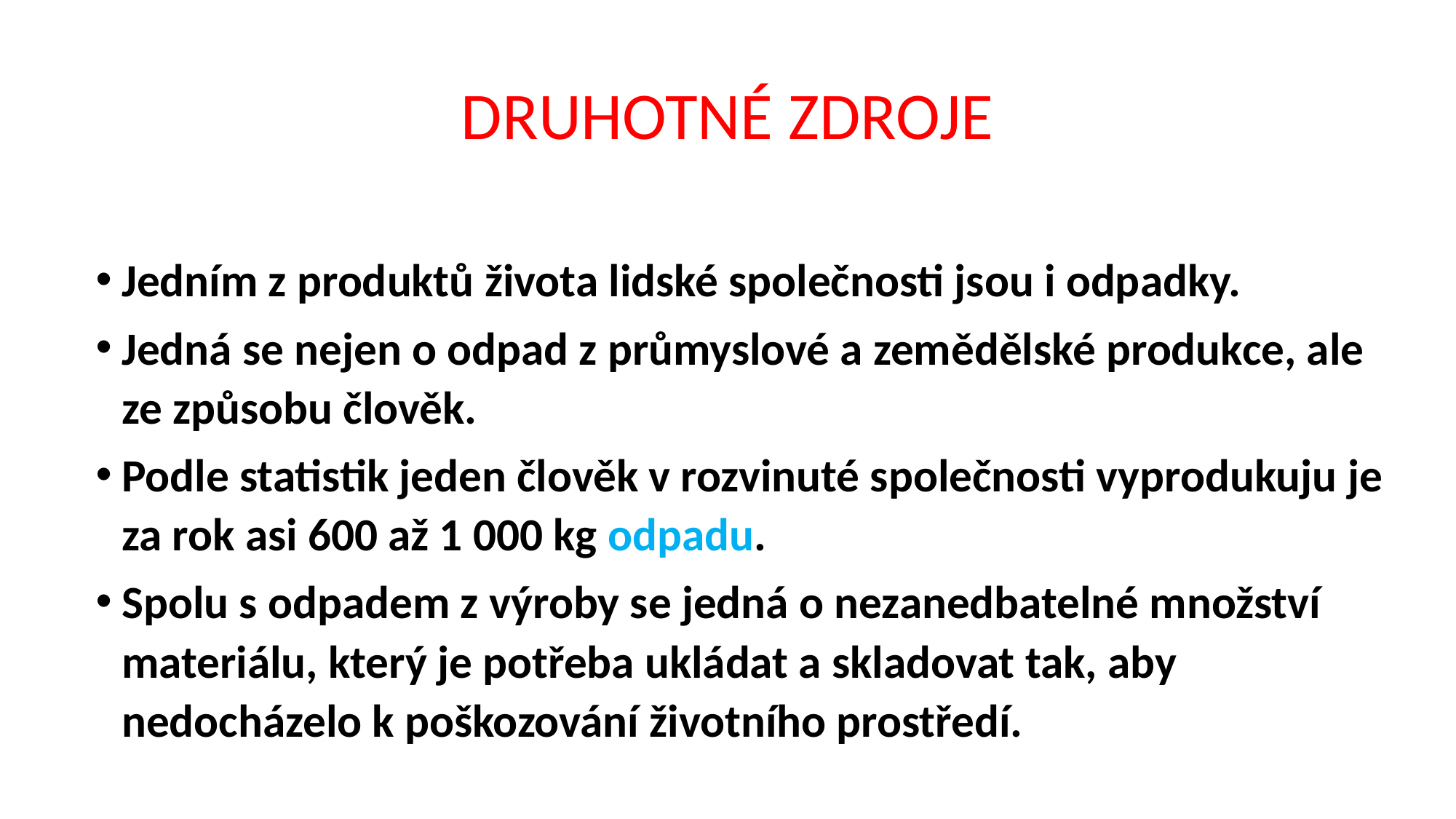

# DRUHOTNÉ ZDROJE
Jedním z produktů života lidské společnosti jsou i odpadky.
Jedná se nejen o odpad z průmyslové a zemědělské produkce, ale ze způsobu člověk.
Podle statistik jeden člověk v rozvinuté společnosti vyprodukuju je za rok asi 600 až 1 000 kg odpadu.
Spolu s odpadem z výroby se jedná o nezanedbatelné množství materiálu, který je potřeba ukládat a skladovat tak, aby nedocházelo k poškozování životního prostředí.